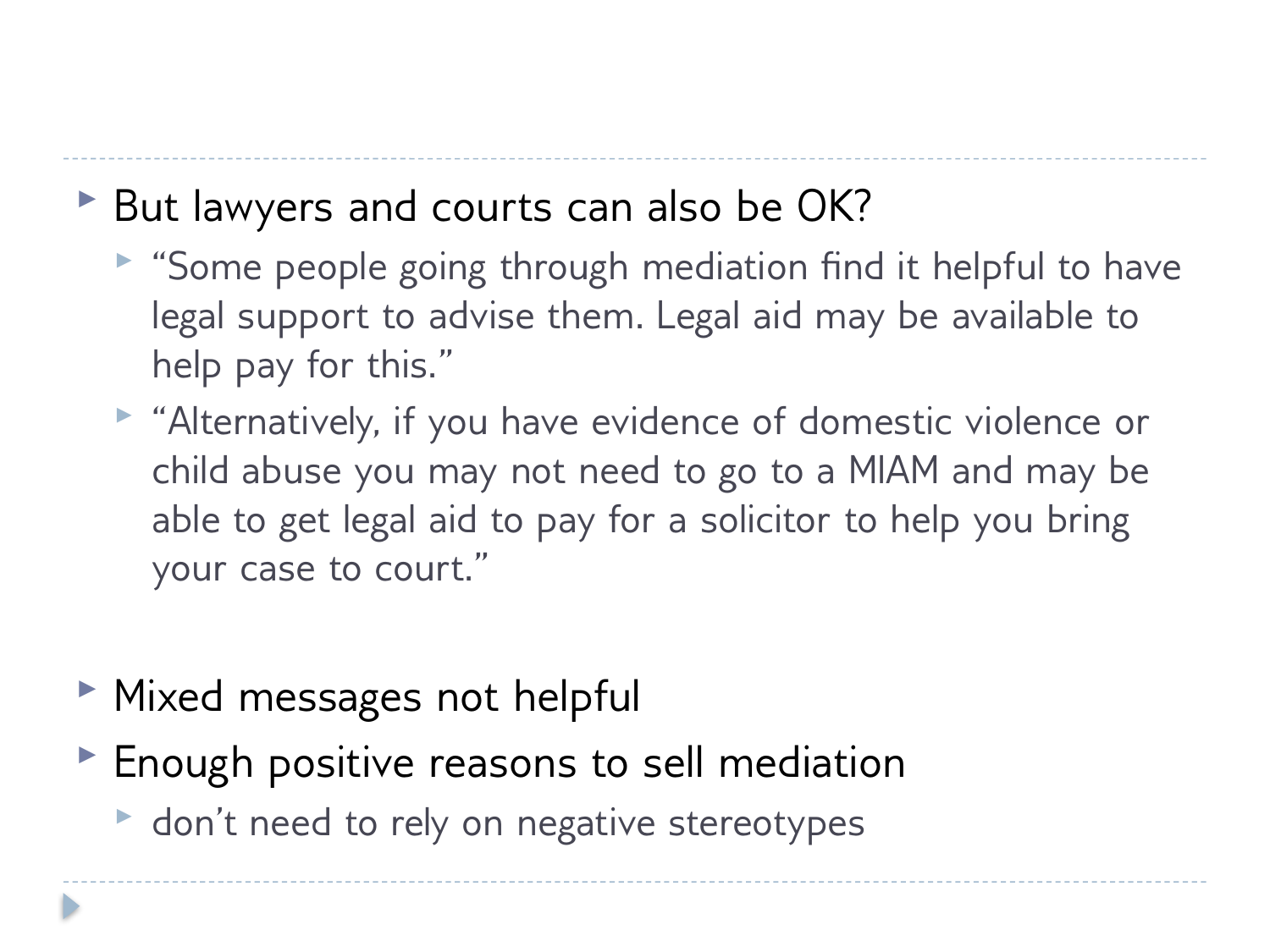

#
But lawyers and courts can also be OK?
“Some people going through mediation find it helpful to have legal support to advise them. Legal aid may be available to help pay for this.”
“Alternatively, if you have evidence of domestic violence or child abuse you may not need to go to a MIAM and may be able to get legal aid to pay for a solicitor to help you bring your case to court.”

Mixed messages not helpful
Enough positive reasons to sell mediation
don’t need to rely on negative stereotypes